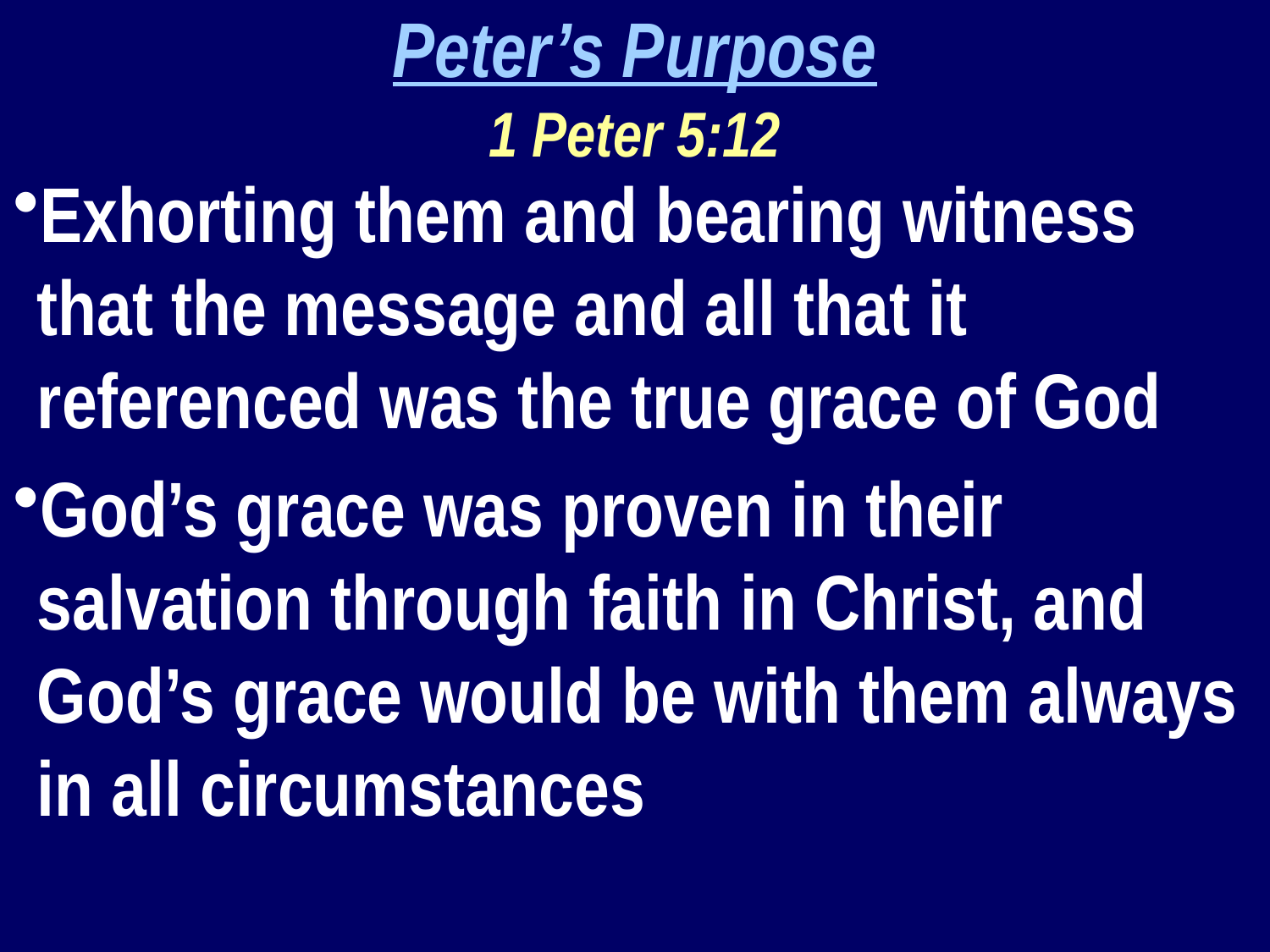

Peter’s Purpose
1 Peter 5:12
Exhorting them and bearing witness that the message and all that it referenced was the true grace of God
God’s grace was proven in their salvation through faith in Christ, and God’s grace would be with them always in all circumstances